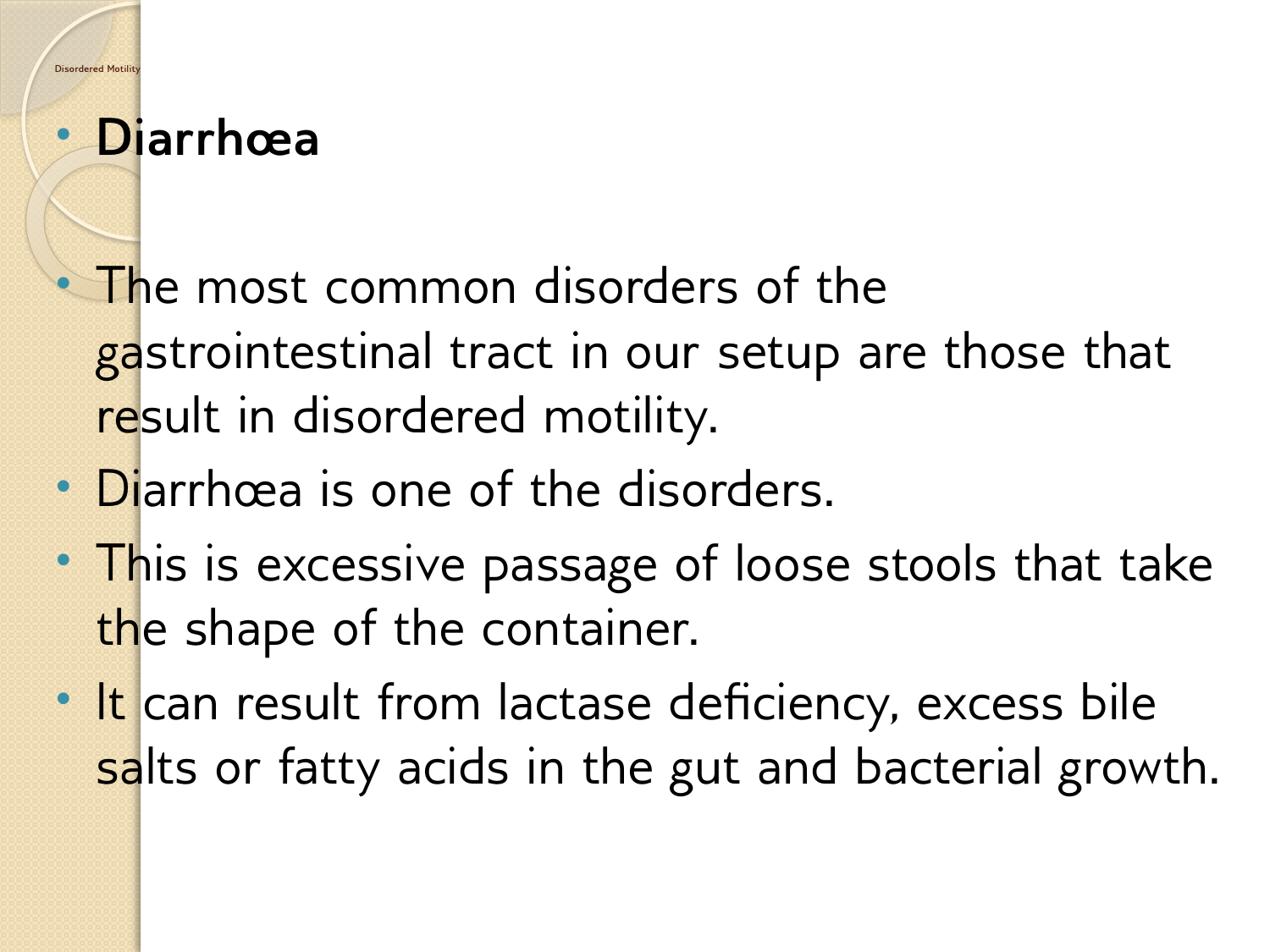

# Disordered Motility
Diarrhoea

The most common disorders of the gastrointestinal tract in our setup are those that result in disordered motility.
Diarrhoea is one of the disorders.
This is excessive passage of loose stools that take the shape of the container.
It can result from lactase deficiency, excess bile salts or fatty acids in the gut and bacterial growth.